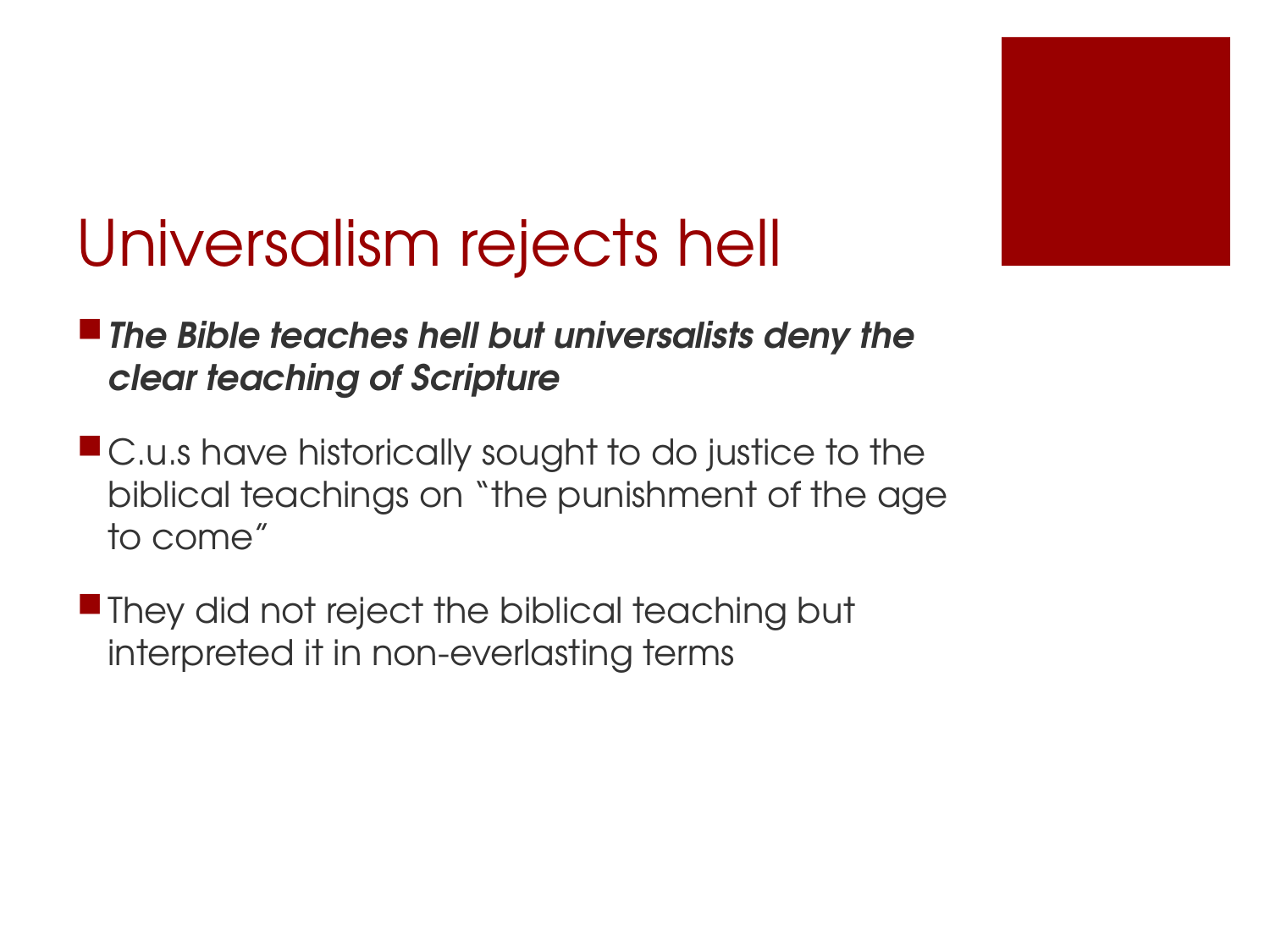

# Universalism rejects hell
The Bible teaches hell but universalists deny the clear teaching of Scripture
C.u.s have historically sought to do justice to the biblical teachings on “the punishment of the age to come”
They did not reject the biblical teaching but interpreted it in non-everlasting terms